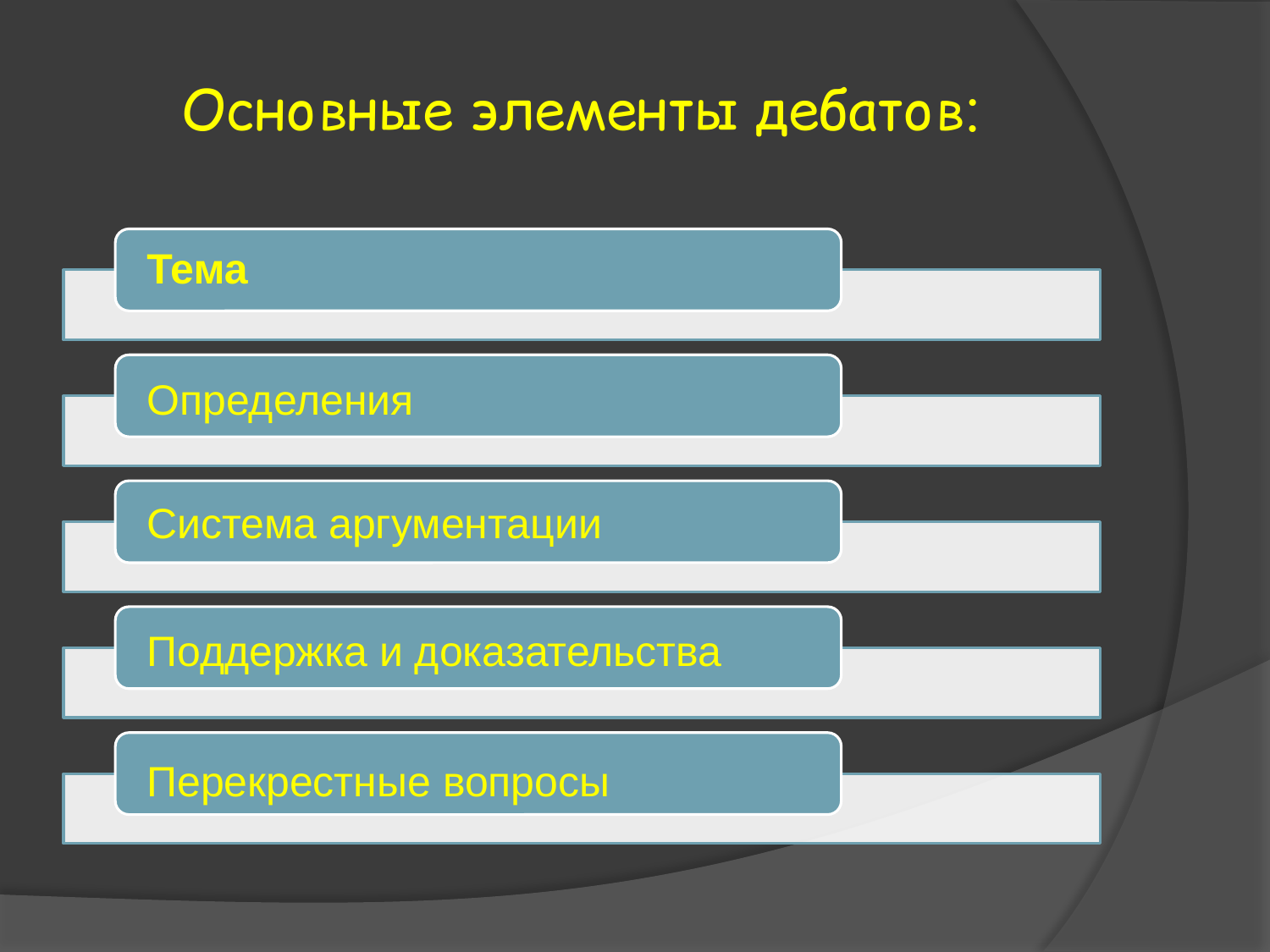

# Основные элементы дебатов:
Тема

Определения

Система аргументации

Поддержка и доказательства

Перекрестные вопросы